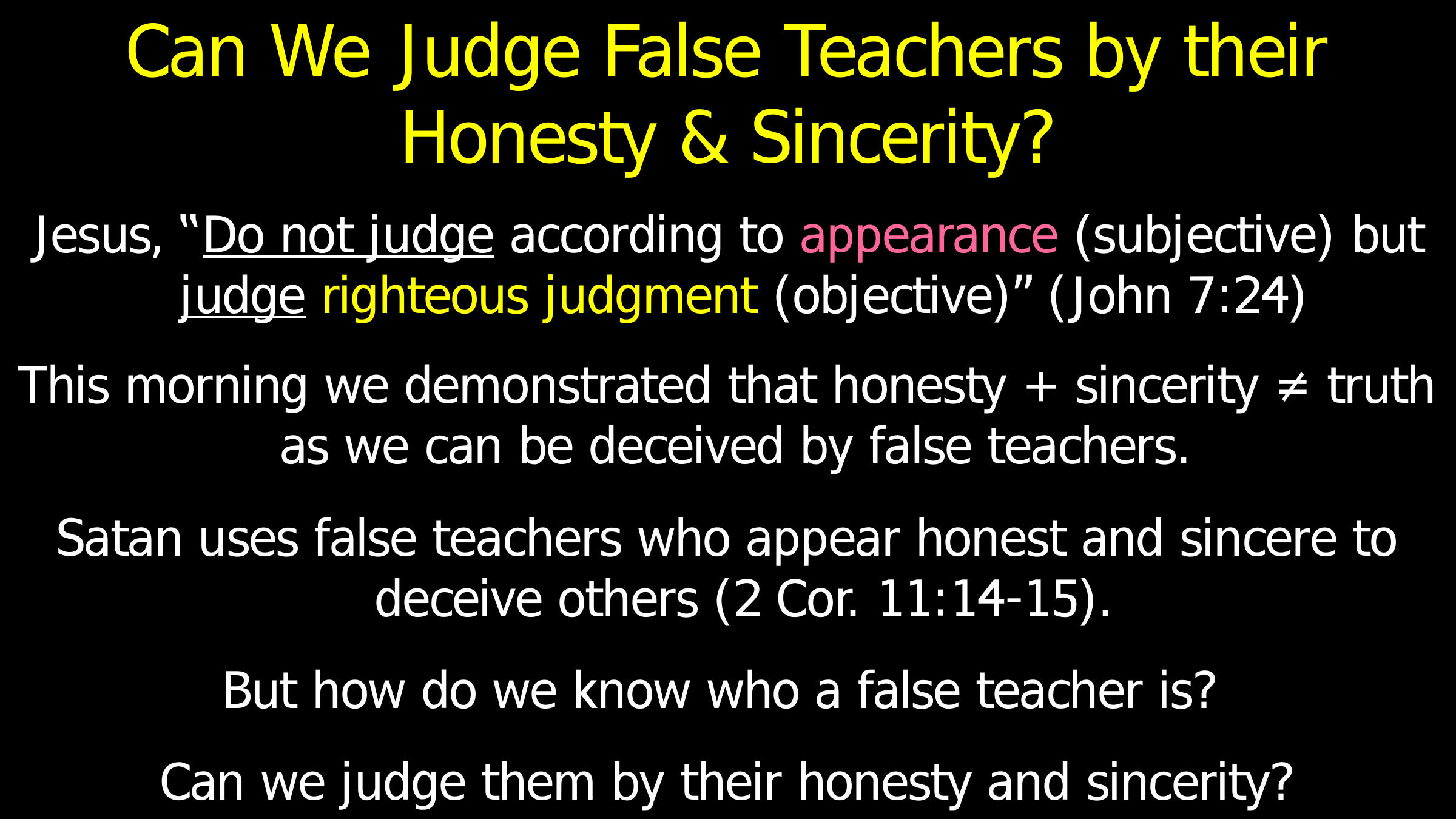

# Can We Judge False Teachers by their Honesty & Sincerity?
Jesus, “Do not judge according to appearance (subjective) but judge righteous judgment (objective)” (John 7:24)

This morning we demonstrated that honesty + sincerity ≠ truth as we can be deceived by false teachers.

Satan uses false teachers who appear honest and sincere to deceive others (2 Cor. 11:14-15).

But how do we know who a false teacher is?

Can we judge them by their honesty and sincerity?